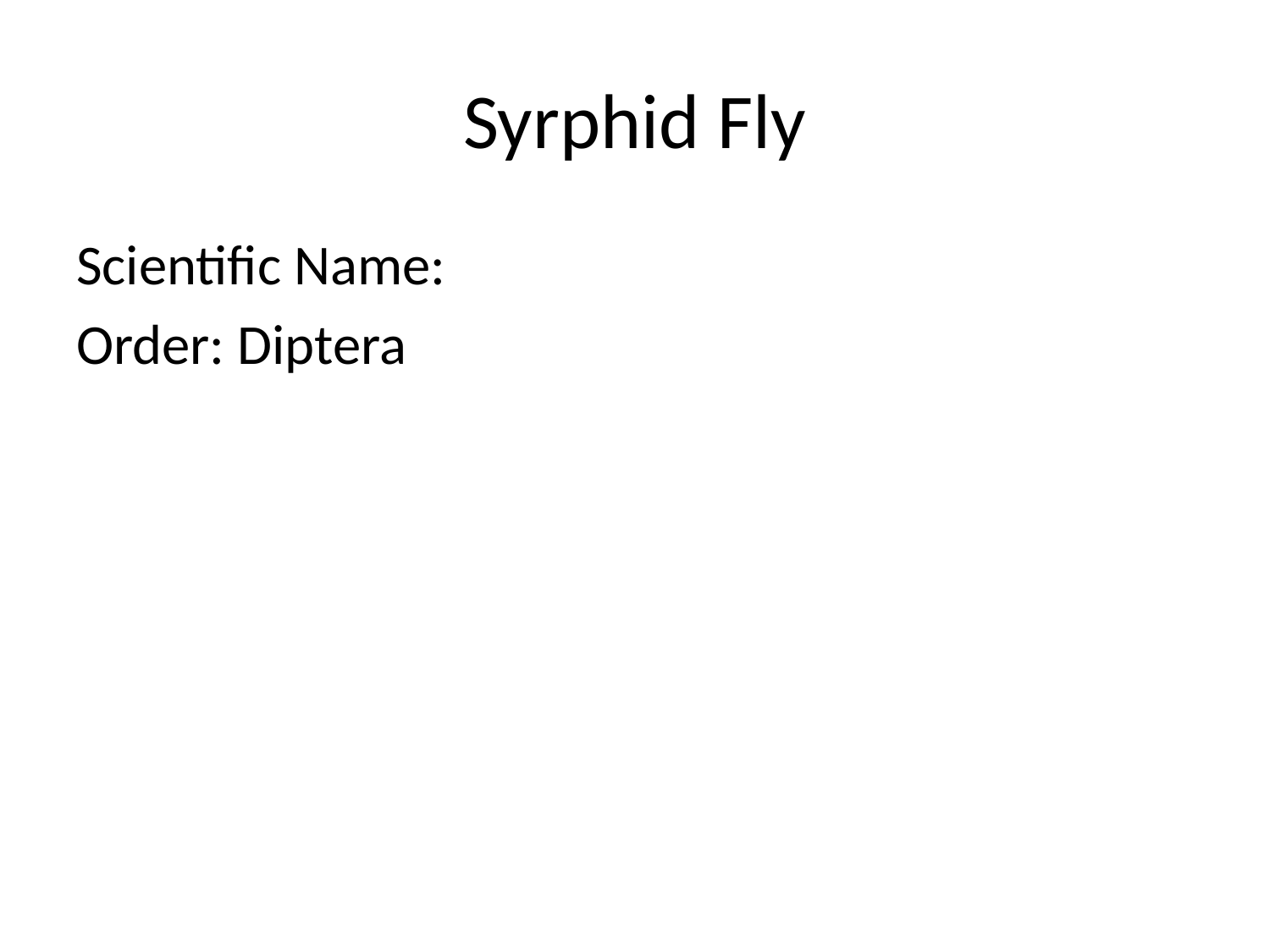

# Syrphid Fly
Scientific Name:
Order: Diptera